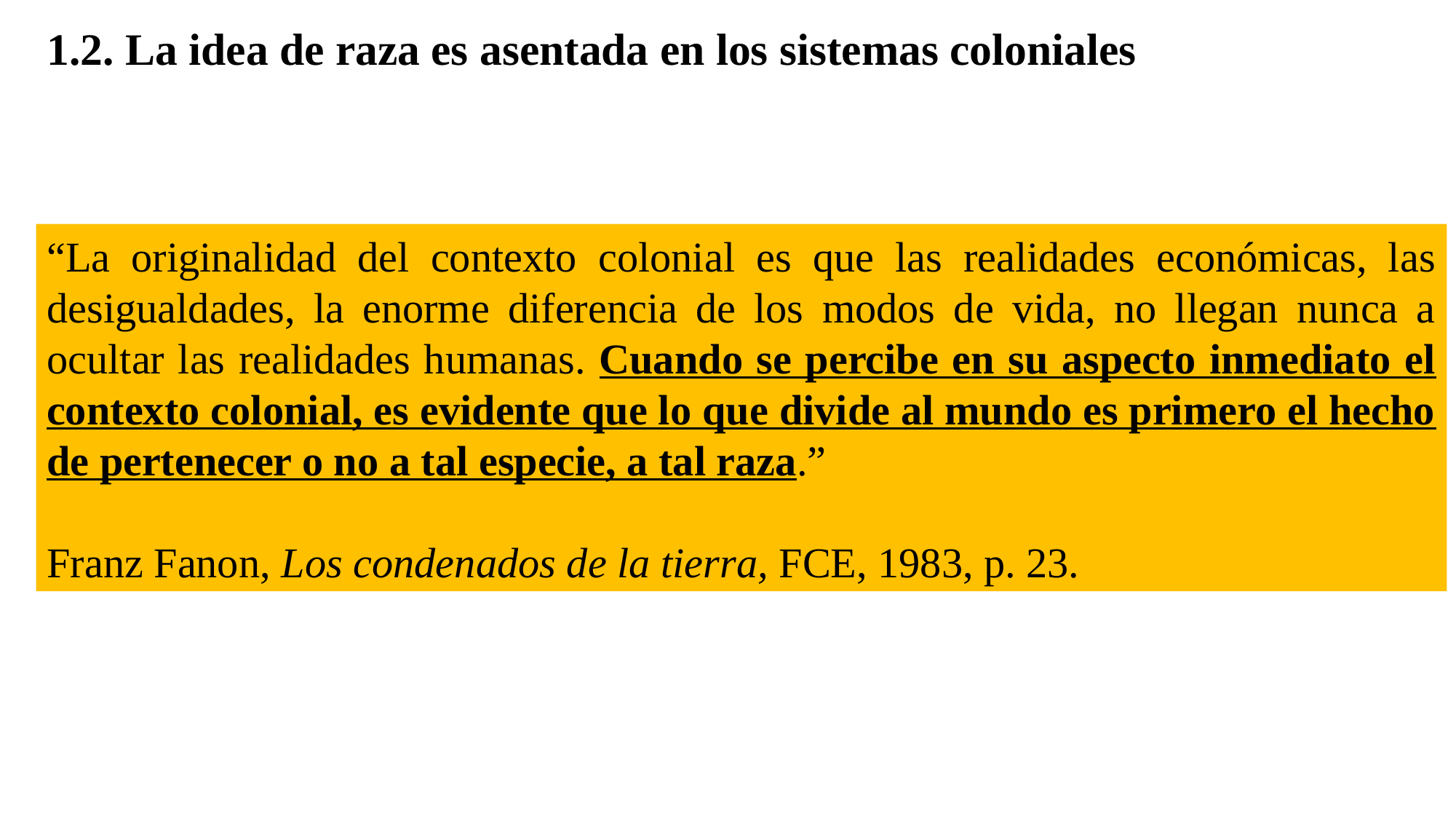

# 1.2. La idea de raza es asentada en los sistemas coloniales

“La originalidad del contexto colonial es que las realidades económicas, las desigualdades, la enorme diferencia de los modos de vida, no llegan nunca a ocultar las realidades humanas. Cuando se percibe en su aspecto inmediato el contexto colonial, es evidente que lo que divide al mundo es primero el hecho de pertenecer o no a tal especie, a tal raza.”

Franz Fanon, Los condenados de la tierra, FCE, 1983, p. 23.